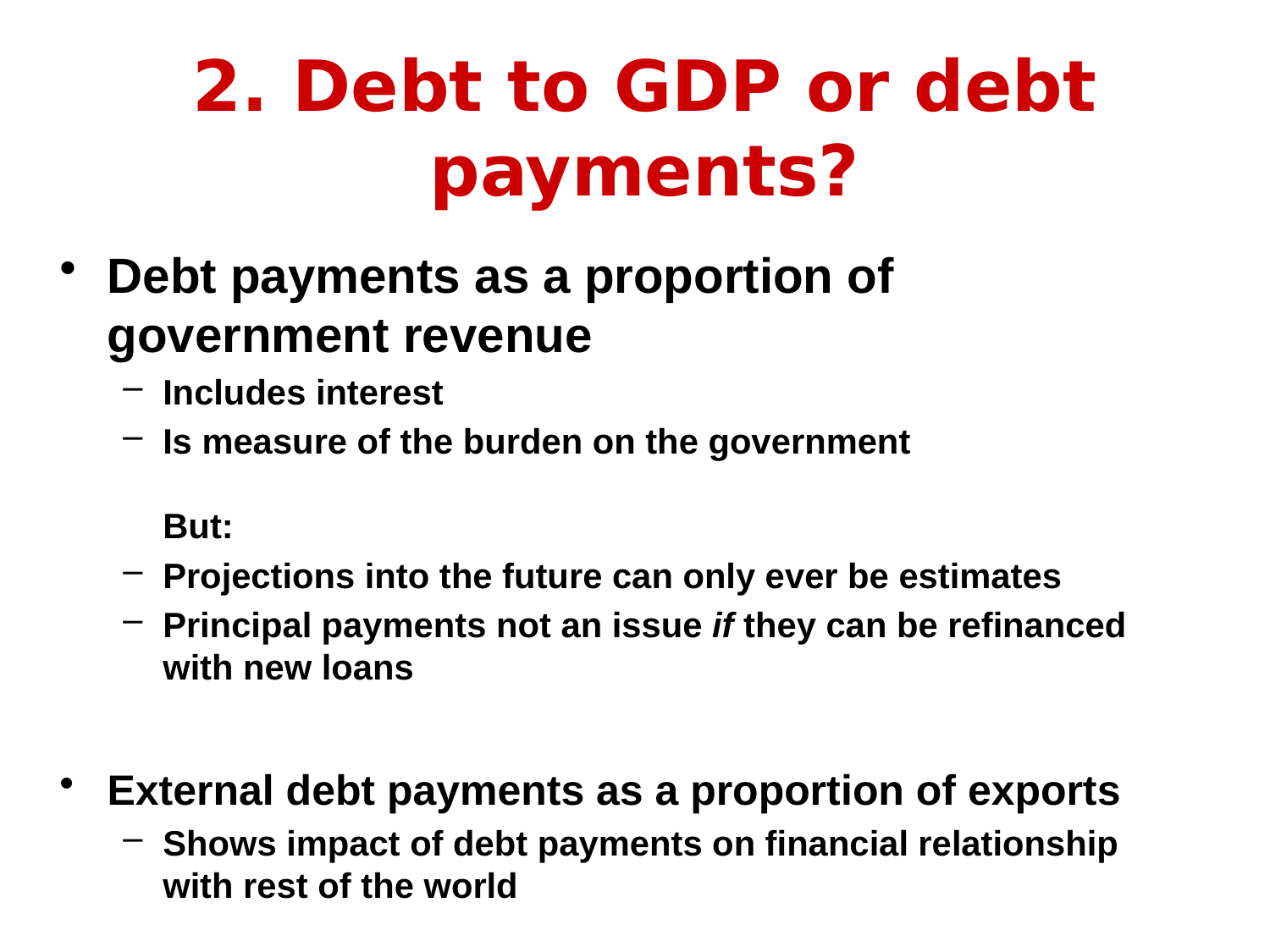

# 2. Debt to GDP or debt payments?
Debt payments as a proportion of government revenue
Includes interest
Is measure of the burden on the government
But:
Projections into the future can only ever be estimates
Principal payments not an issue if they can be refinanced with new loans

External debt payments as a proportion of exports
Shows impact of debt payments on financial relationship with rest of the world